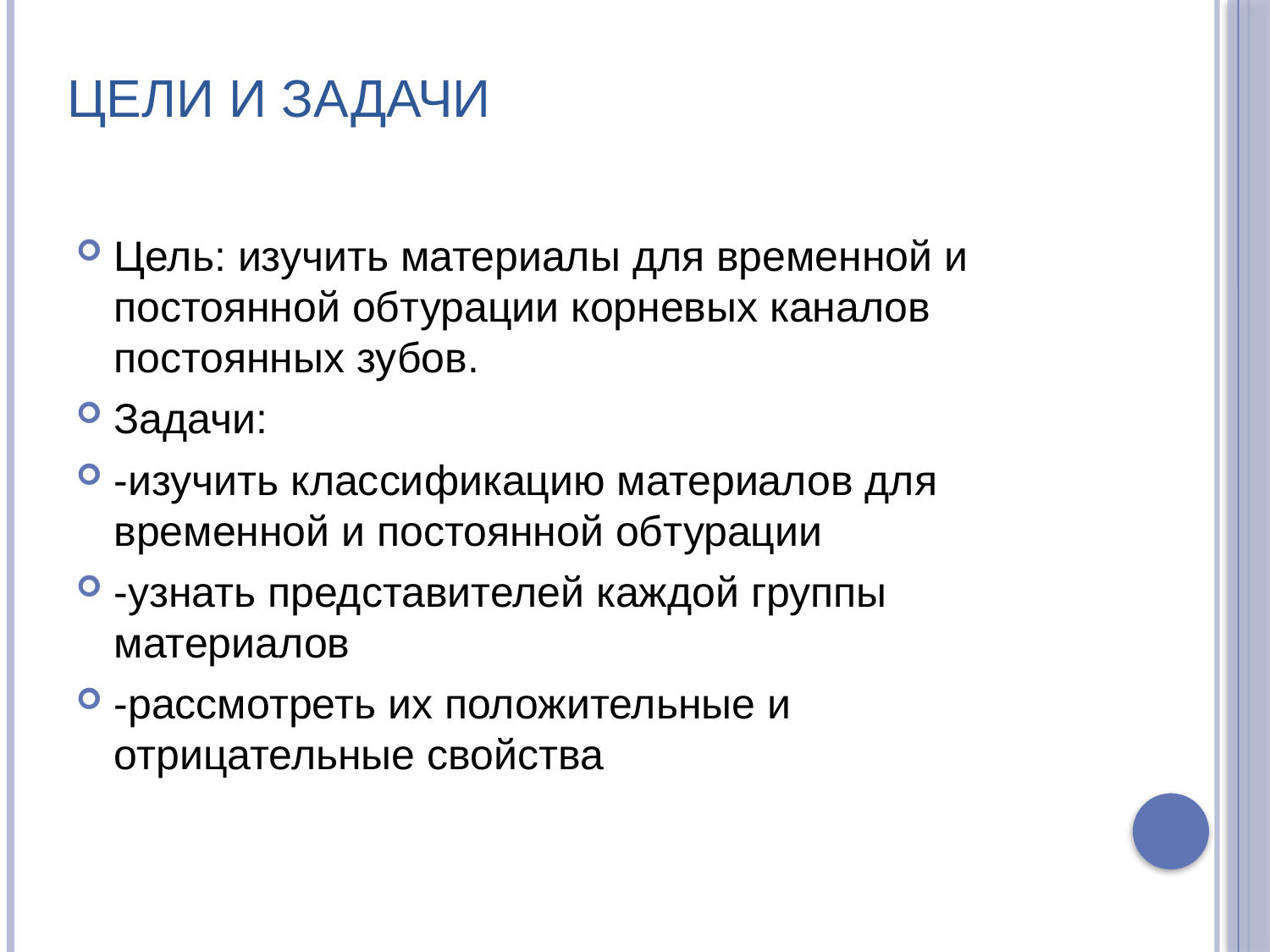

# Цели и задачи
Цель: изучить материалы для временной и постоянной обтурации корневых каналов постоянных зубов.
Задачи:
-изучить классификацию материалов для временной и постоянной обтурации
-узнать представителей каждой группы материалов
-рассмотреть их положительные и отрицательные свойства